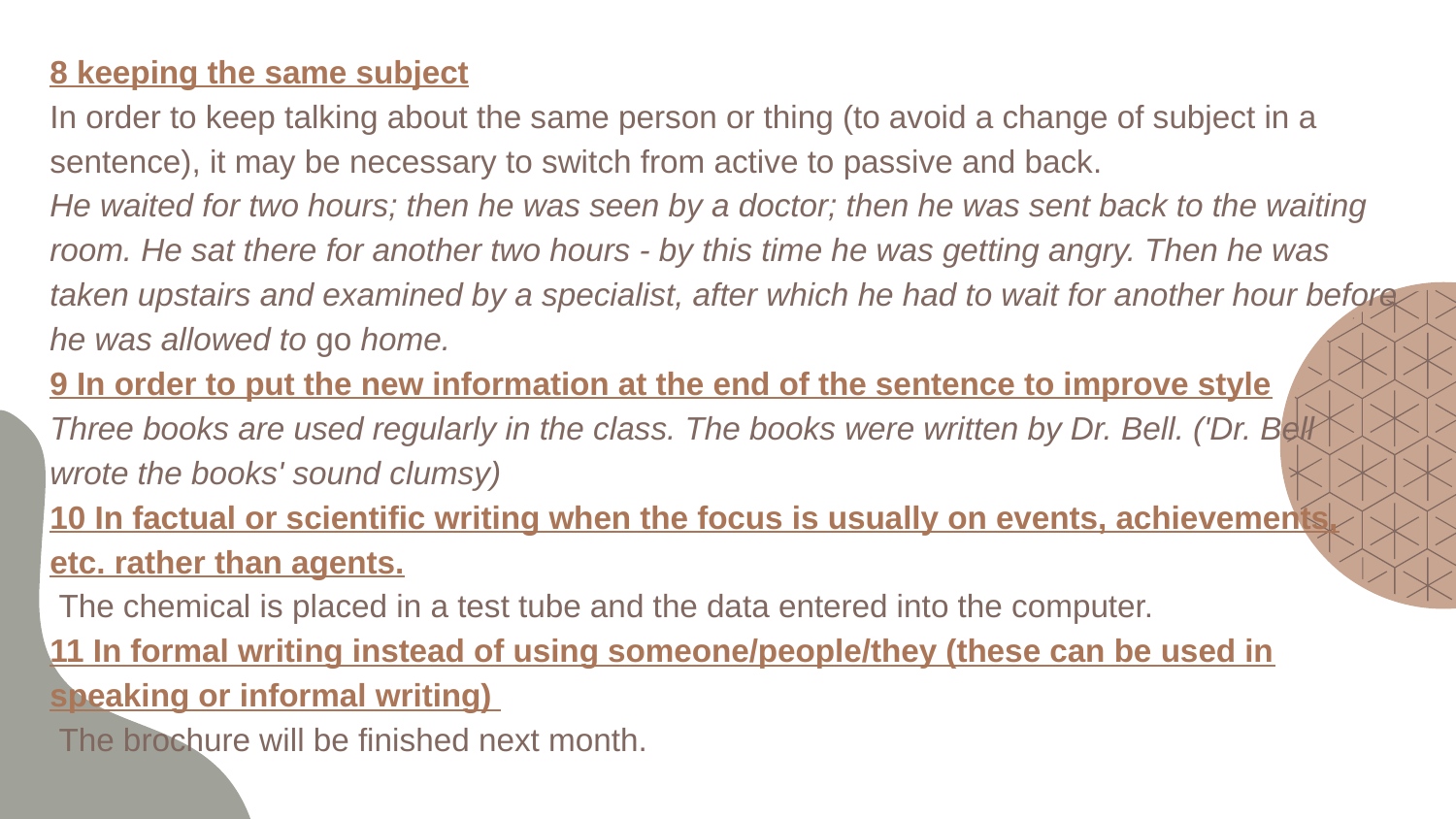

8 keeping the same subject
In order to keep talking about the same person or thing (to avoid a change of subject in a sentence), it may be necessary to switch from active to passive and back.
He waited for two hours; then he was seen by a doctor; then he was sent back to the waiting room. He sat there for another two hours - by this time he was getting angry. Then he was taken upstairs and examined by a specialist, after which he had to wait for another hour before he was allowed to go home.
9 In order to put the new information at the end of the sentence to improve style
Three books are used regularly in the class. The books were written by Dr. Bell. ('Dr. Bell wrote the books' sound clumsy)
10 In factual or scientific writing when the focus is usually on events, achievements, etc. rather than agents.
 The chemical is placed in a test tube and the data entered into the computer.
11 In formal writing instead of using someone/people/they (these can be used in speaking or informal writing)
 The brochure will be finished next month.